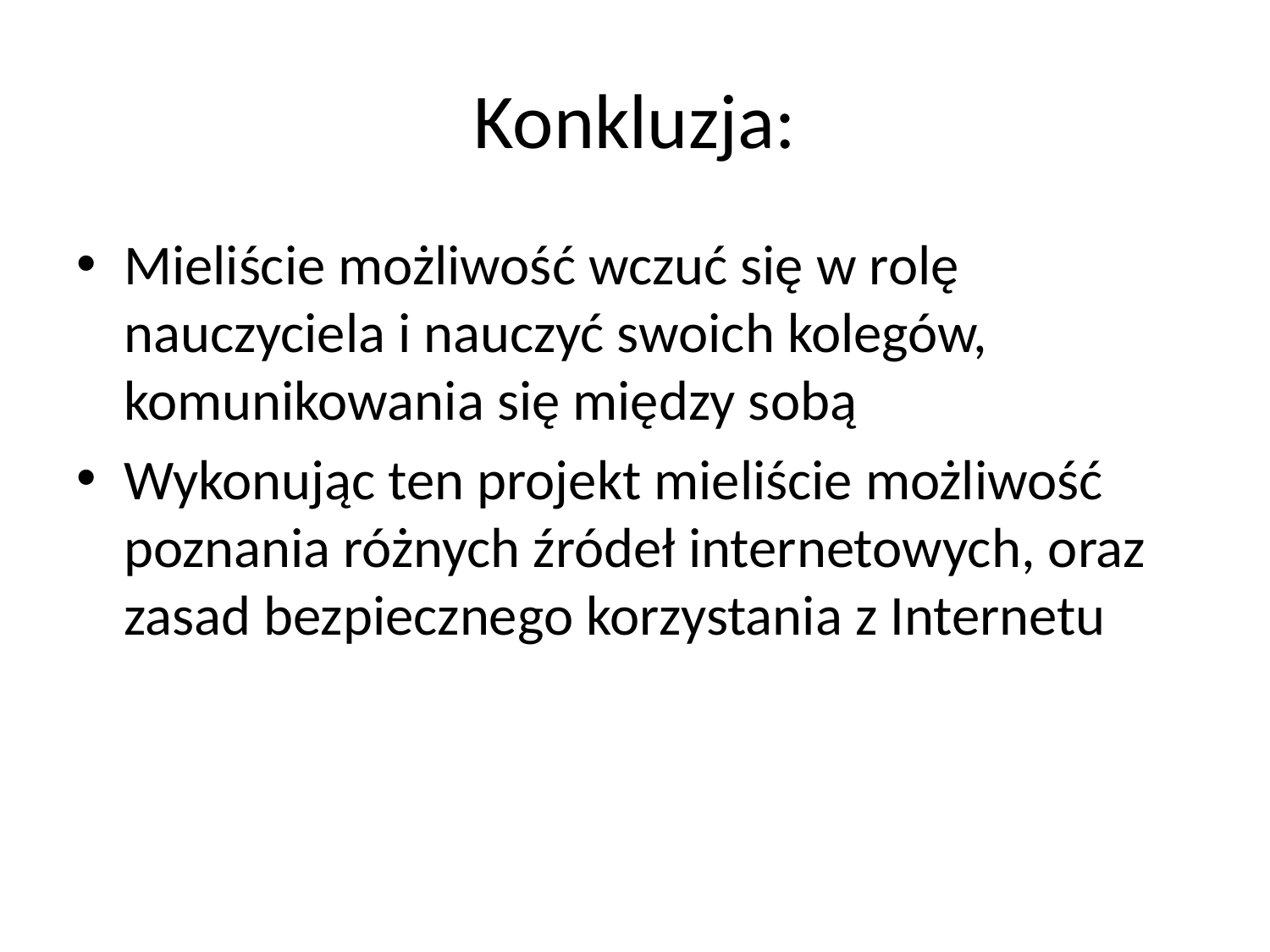

# Konkluzja:
Mieliście możliwość wczuć się w rolę nauczyciela i nauczyć swoich kolegów, komunikowania się między sobą
Wykonując ten projekt mieliście możliwość poznania różnych źródeł internetowych, oraz zasad bezpiecznego korzystania z Internetu